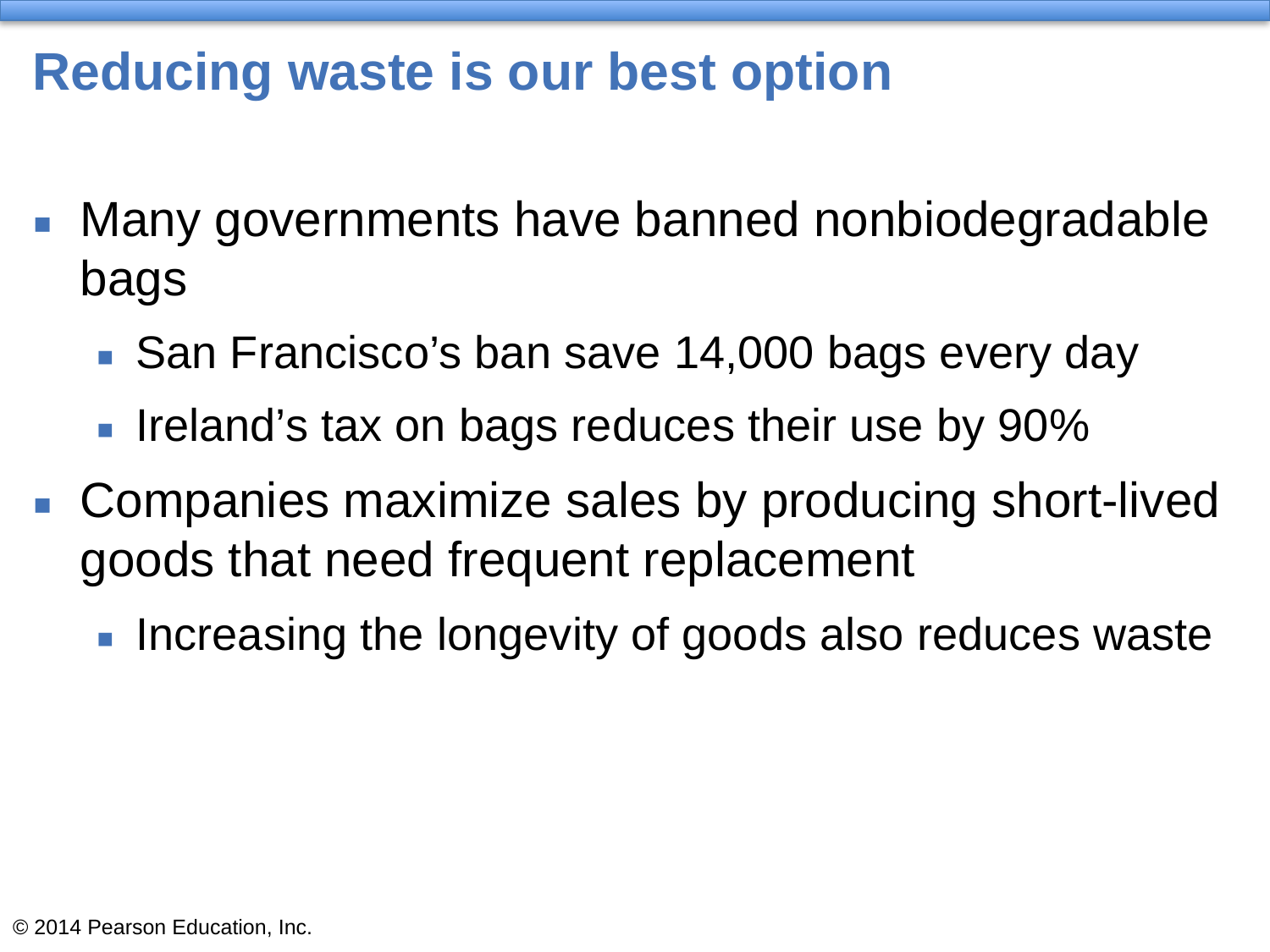

# Reducing waste is our best option
Many governments have banned nonbiodegradable bags
San Francisco’s ban save 14,000 bags every day
Ireland’s tax on bags reduces their use by 90%
Companies maximize sales by producing short-lived goods that need frequent replacement
Increasing the longevity of goods also reduces waste
© 2014 Pearson Education, Inc.